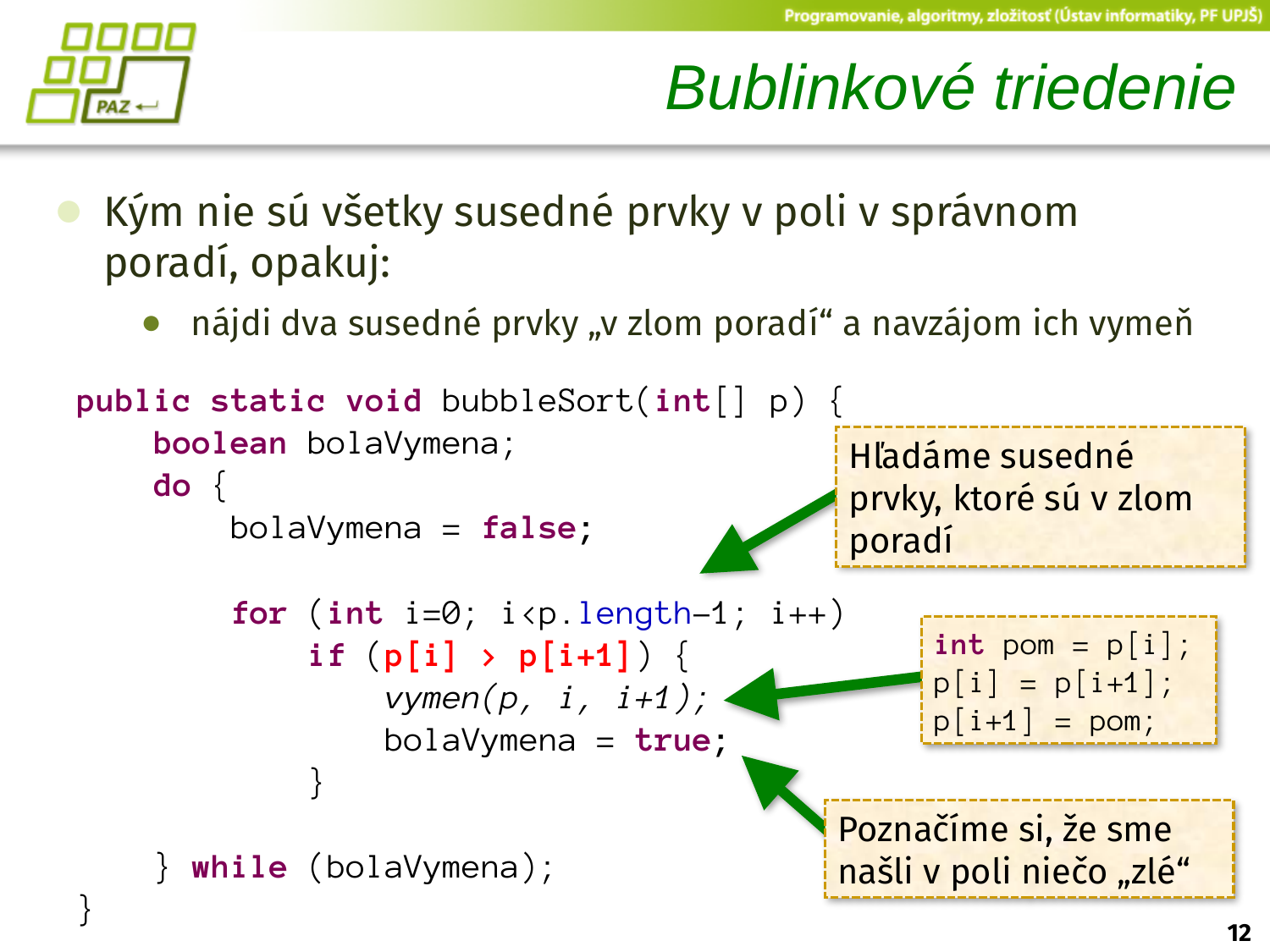

# Bublinkové triedenie
Kým nie sú všetky susedné prvky v poli v správnom poradí, opakuj:
nájdi dva susedné prvky „v zlom poradí“ a navzájom ich vymeň

public static void bubbleSort(int[] p) {
    boolean bolaVymena;
    do {
        bolaVymena = false;

        for (int i=0; i<p.length-1; i++)
            if (p[i] > p[i+1]) {
                vymen(p, i, i+1);
                bolaVymena = true;
            }

    } while (bolaVymena);
}
Hľadáme susedné prvky, ktoré sú v zlom poradí

int pom = p[i];
p[i] = p[i+1];
p[i+1] = pom;

Poznačíme si, že sme našli v poli niečo „zlé“